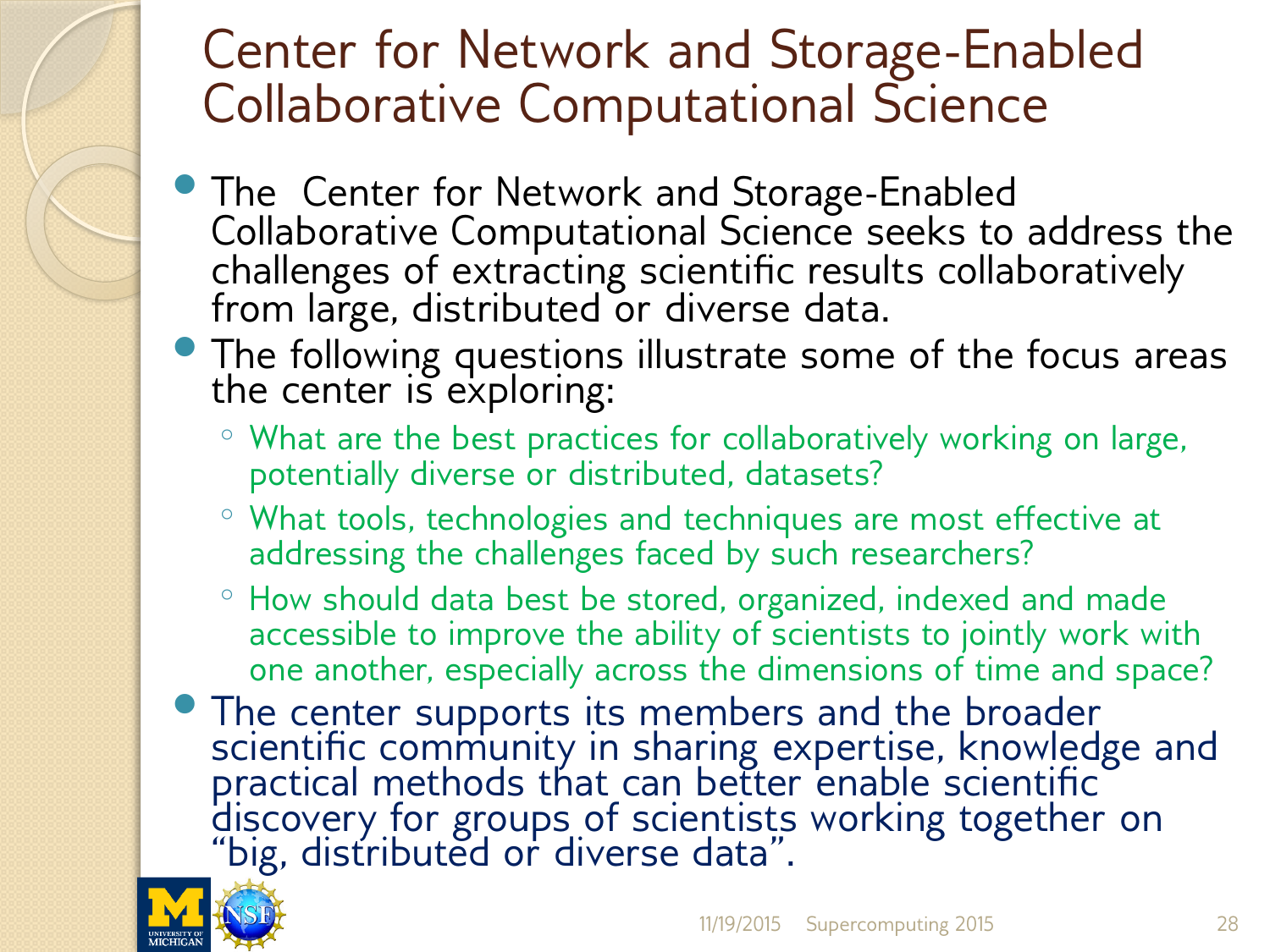

# Center for Network and Storage-Enabled Collaborative Computational Science
The  Center for Network and Storage-Enabled Collaborative Computational Science seeks to address the challenges of extracting scientific results collaboratively from large, distributed or diverse data.
The following questions illustrate some of the focus areas the center is exploring:
What are the best practices for collaboratively working on large, potentially diverse or distributed, datasets?
What tools, technologies and techniques are most effective at addressing the challenges faced by such researchers?
How should data best be stored, organized, indexed and made accessible to improve the ability of scientists to jointly work with one another, especially across the dimensions of time and space?
The center supports its members and the broader scientific community in sharing expertise, knowledge and practical methods that can better enable scientific discovery for groups of scientists working together on “big, distributed or diverse data”.
11/19/2015
Supercomputing 2015
28